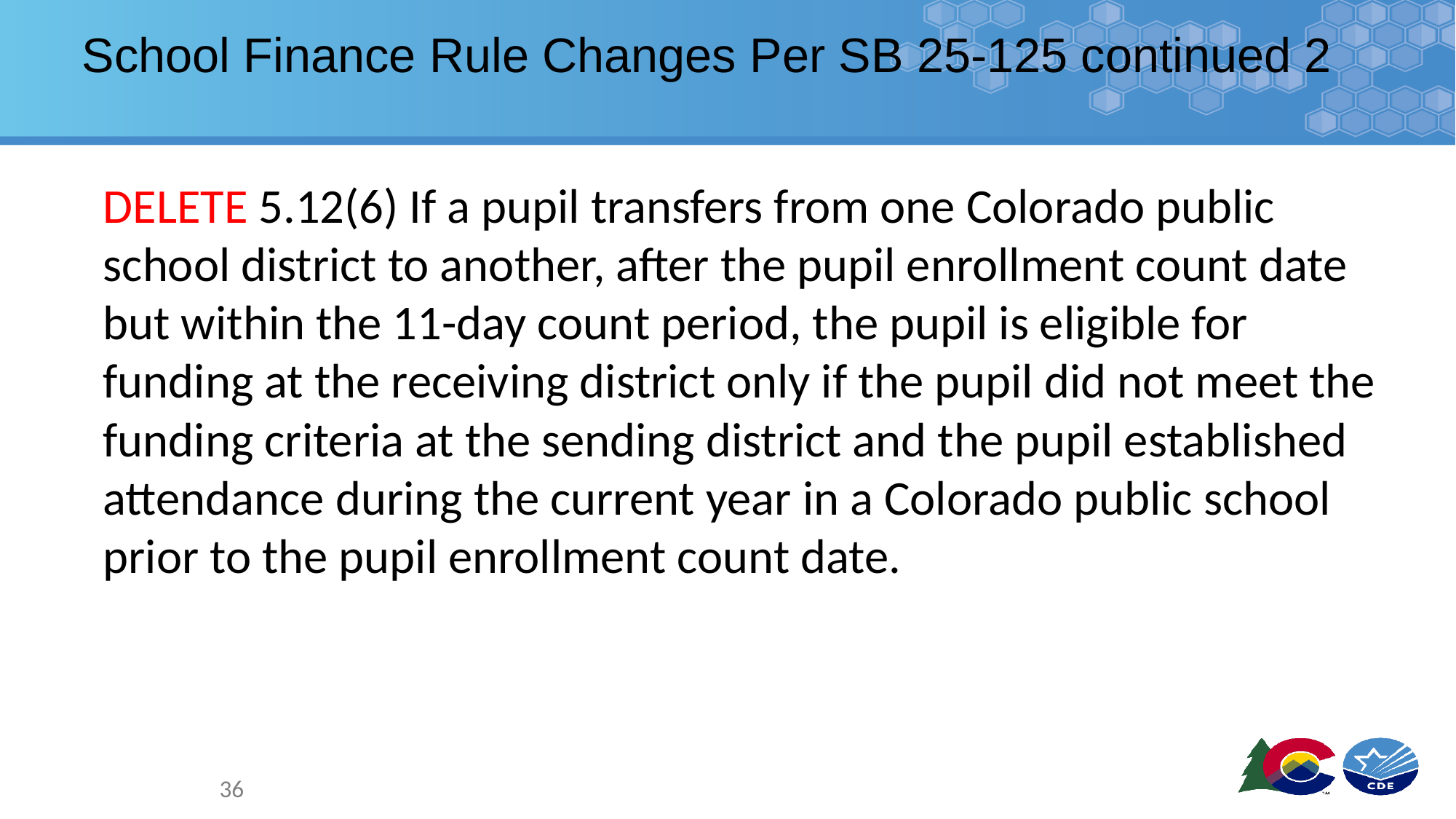

# School Finance Rule Changes Per SB 25-125 continued 2
DELETE 5.12(6) If a pupil transfers from one Colorado public school district to another, after the pupil enrollment count date but within the 11-day count period, the pupil is eligible for funding at the receiving district only if the pupil did not meet the funding criteria at the sending district and the pupil established attendance during the current year in a Colorado public school prior to the pupil enrollment count date.
36